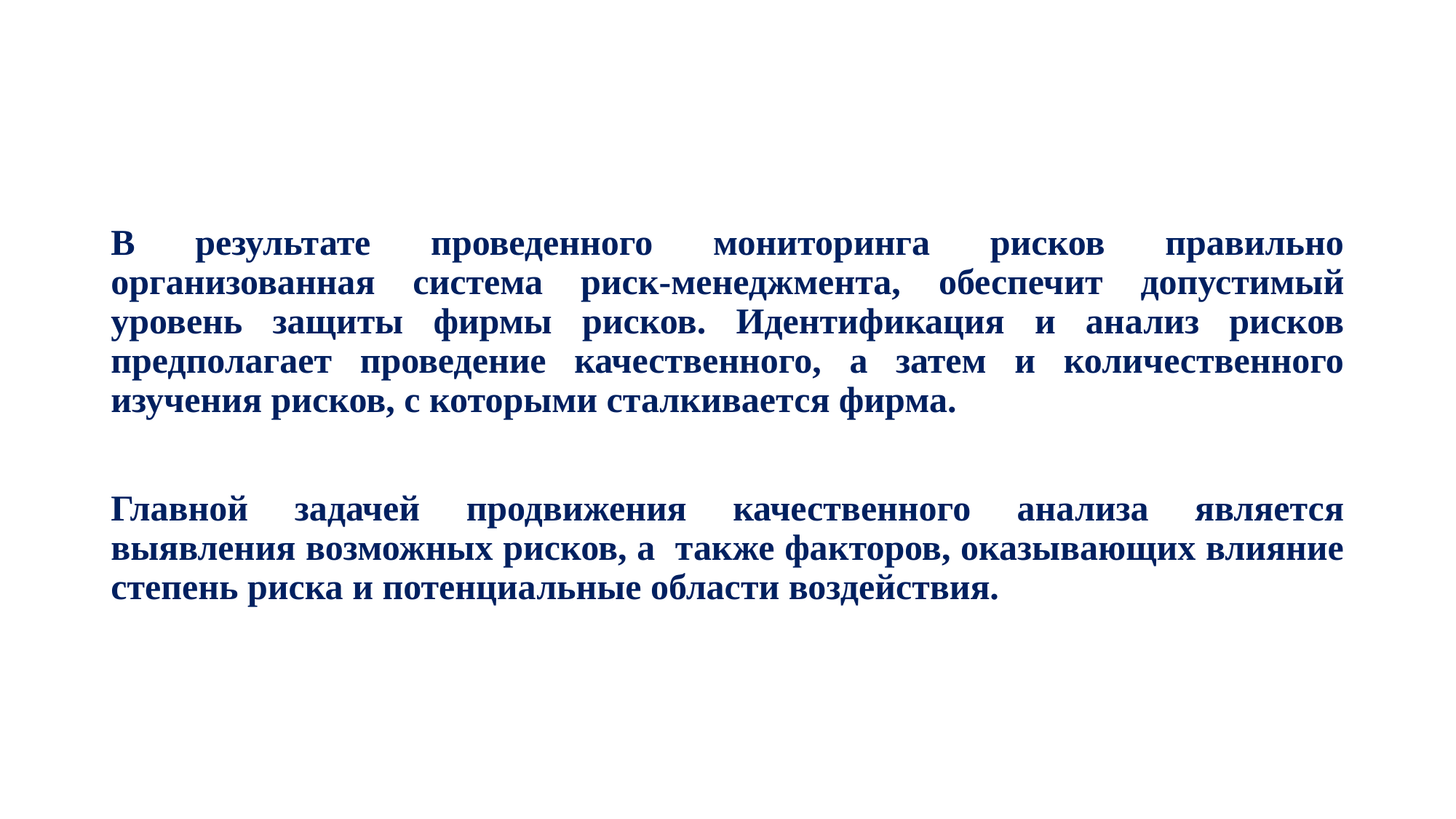

В результате проведенного мониторинга рисков правильно организованная система риск-менеджмента, обеспечит допустимый уровень защиты фирмы рисков. Идентификация и анализ рисков предполагает проведение качественного, а затем и количественного изучения рисков, с которыми сталкивается фирма.

Главной задачей продвижения качественного анализа является выявления возможных рисков, а  также факторов, оказывающих влияние степень риска и потенциальные области воздействия.